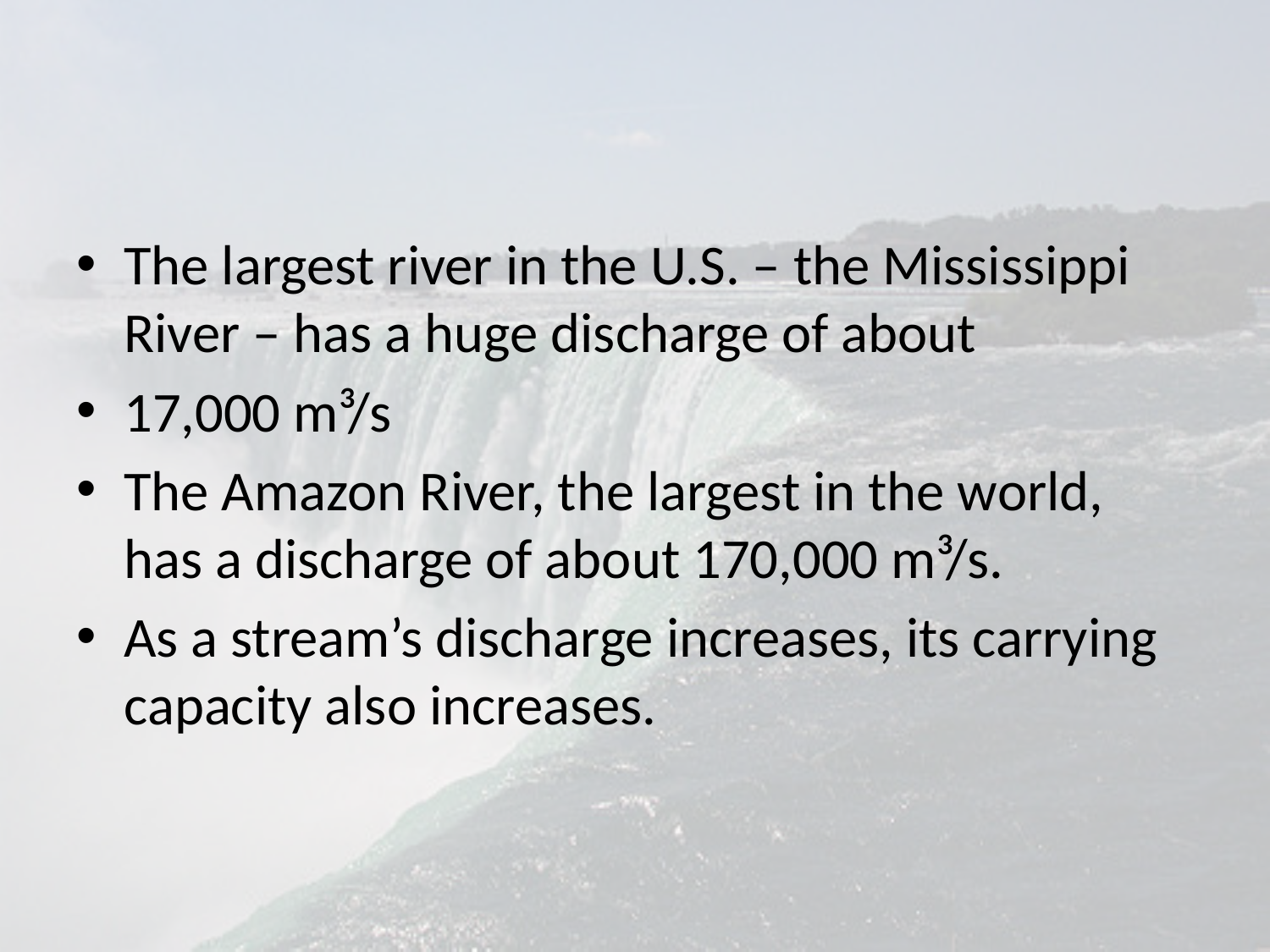

#
The largest river in the U.S. – the Mississippi River – has a huge discharge of about
17,000 m³/s
The Amazon River, the largest in the world, has a discharge of about 170,000 m³/s.
As a stream’s discharge increases, its carrying capacity also increases.